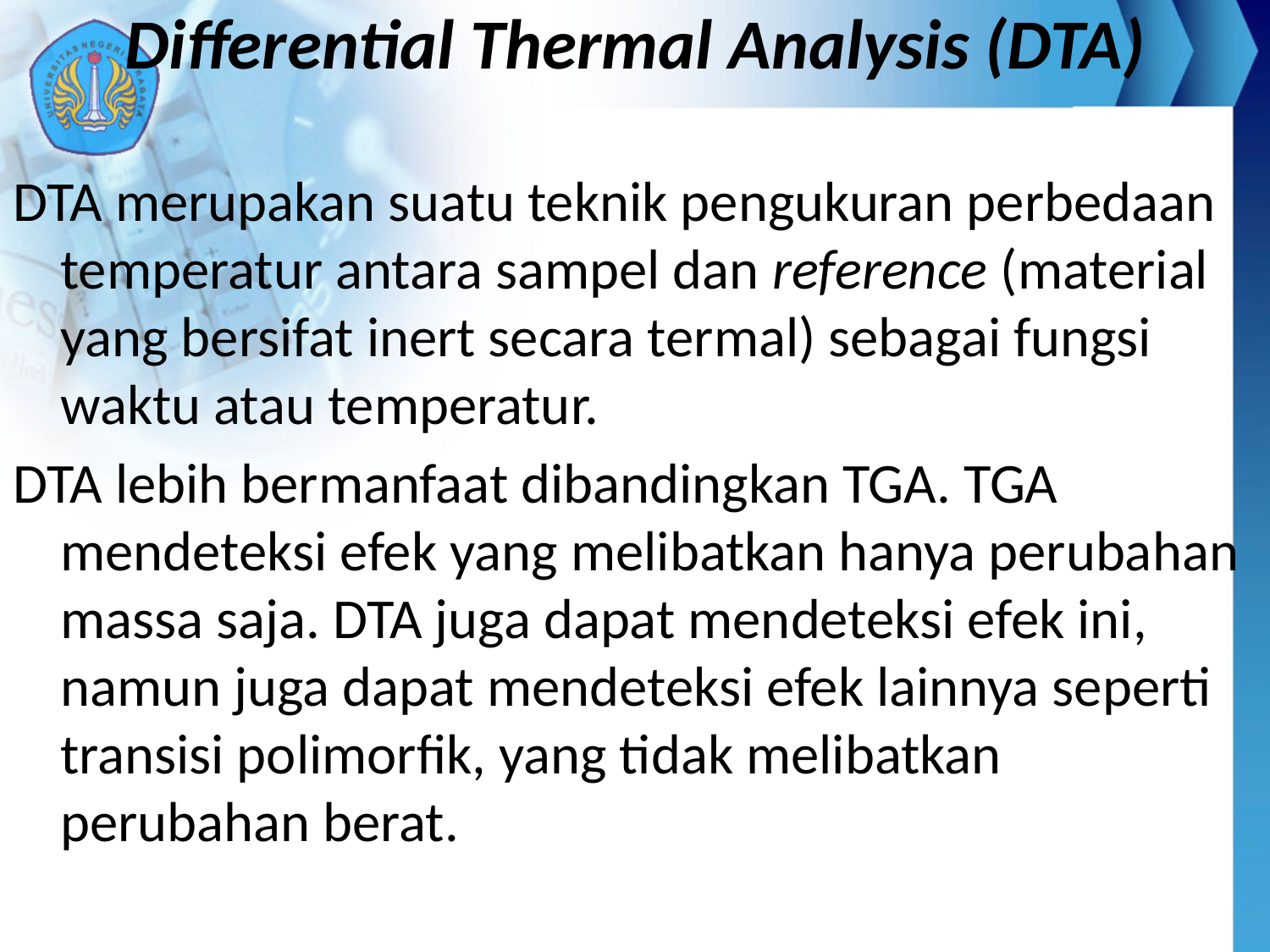

# Differential Thermal Analysis (DTA)
DTA merupakan suatu teknik pengukuran perbedaan temperatur antara sampel dan reference (material yang bersifat inert secara termal) sebagai fungsi waktu atau temperatur.
DTA lebih bermanfaat dibandingkan TGA. TGA mendeteksi efek yang melibatkan hanya perubahan massa saja. DTA juga dapat mendeteksi efek ini, namun juga dapat mendeteksi efek lainnya seperti transisi polimorfik, yang tidak melibatkan perubahan berat.